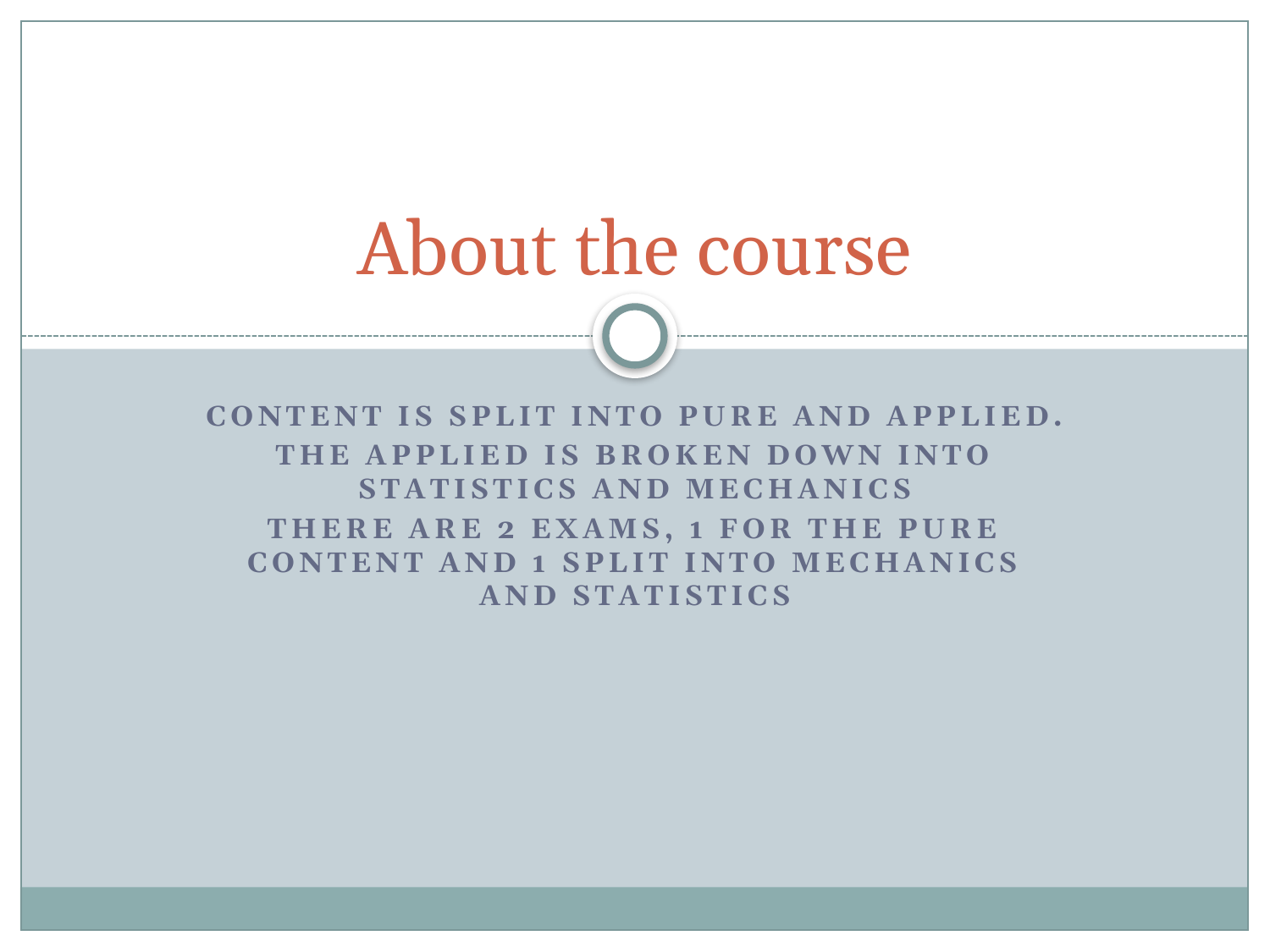

# About the course
Content is split into pure and applied.
The applied is broken down into statistics and mechanics
There are 2 exams, 1 for the pure content and 1 split into mechanics and statistics